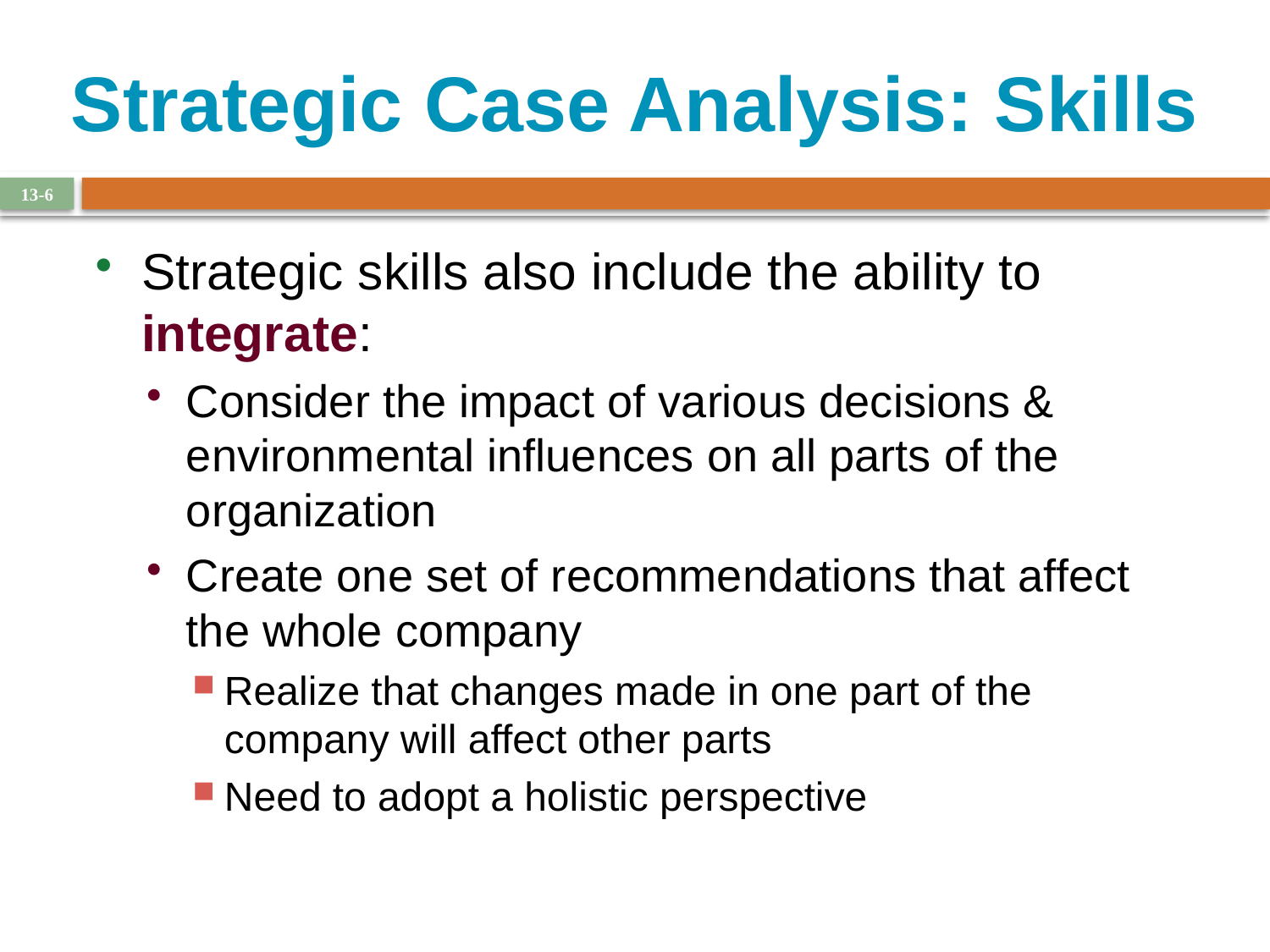

# Strategic Case Analysis: Skills
13-6
Strategic skills also include the ability to integrate:
Consider the impact of various decisions & environmental influences on all parts of the organization
Create one set of recommendations that affect the whole company
Realize that changes made in one part of the company will affect other parts
Need to adopt a holistic perspective